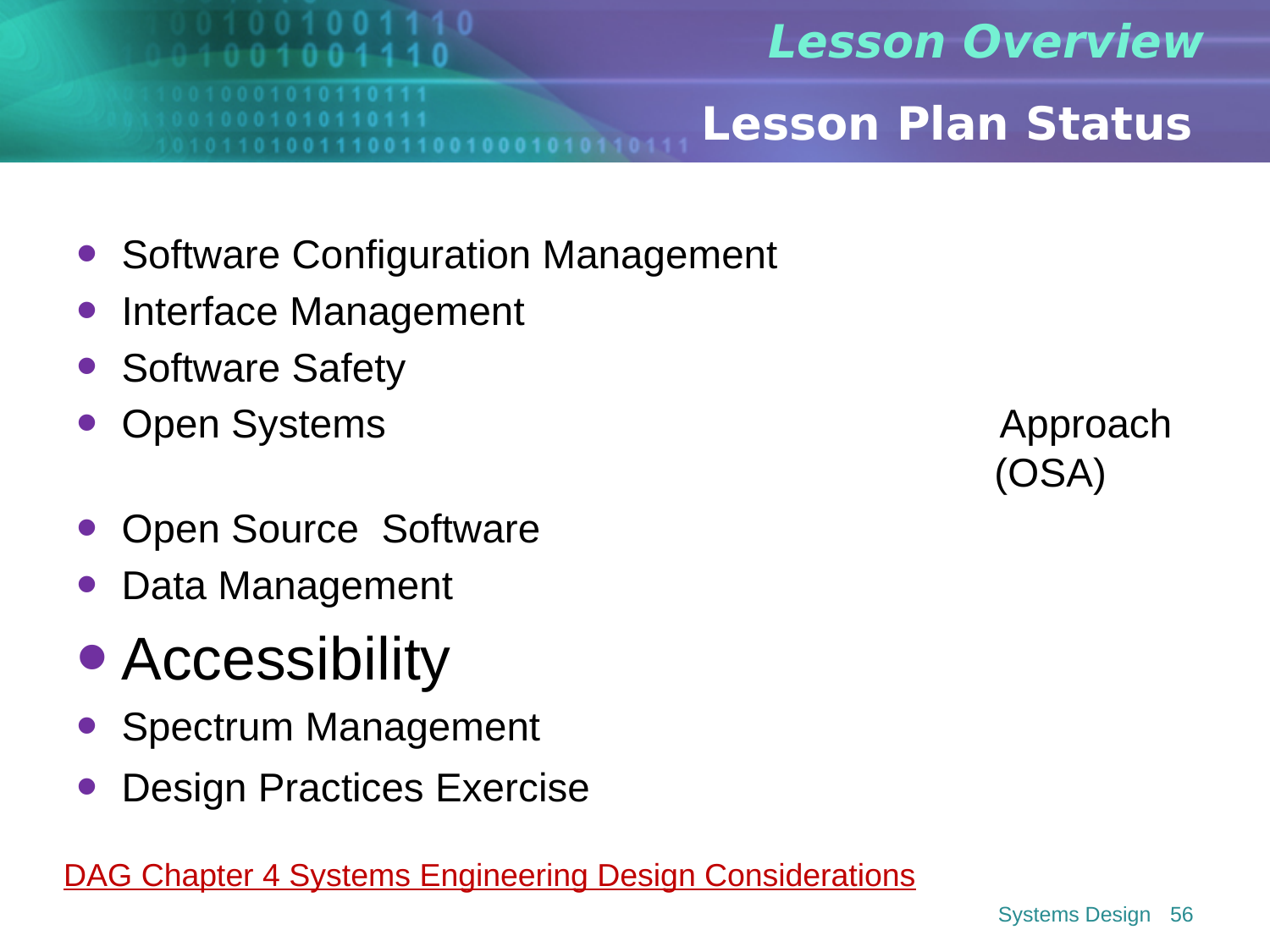

# Lesson Plan Status
Software Configuration Management
Interface Management
Software Safety
Open Systems                                                       Approach                                                                                (OSA)
Open Source  Software
Data Management
Accessibility
Spectrum Management
Design Practices Exercise

DAG Chapter 4 Systems Engineering Design Considerations
Systems Design
56